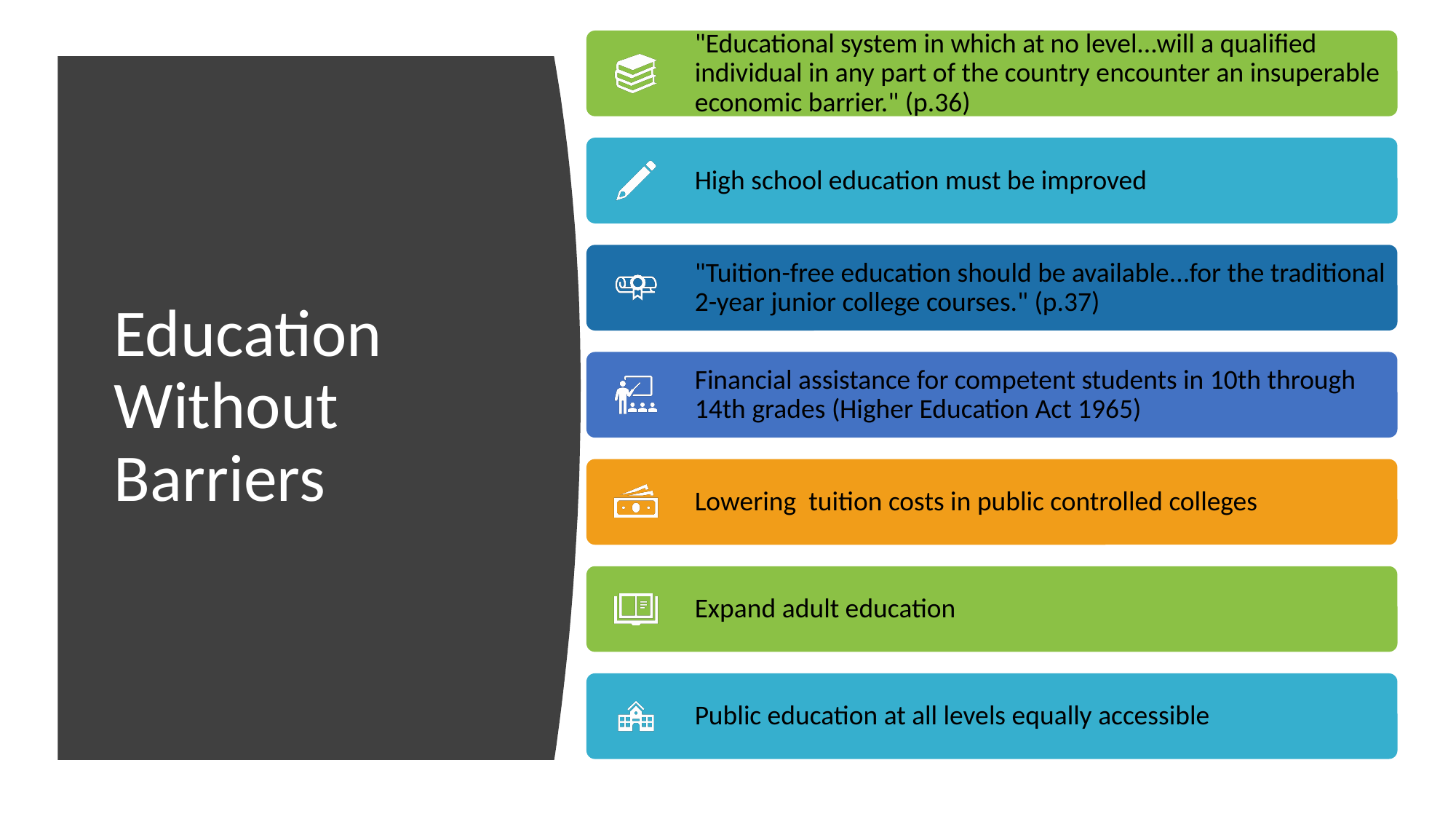

"Educational system in which at no level...will a qualified individual in any part of the country encounter an insuperable economic barrier." (p.36)

High school education must be improved

"Tuition-free education should be available...for the traditional 2-year junior college courses." (p.37)

Financial assistance for competent students in 10th through 14th grades (Higher Education Act 1965)

Lowering  tuition costs in public controlled colleges

Expand adult education

Public education at all levels equally accessible

# Education Without Barriers